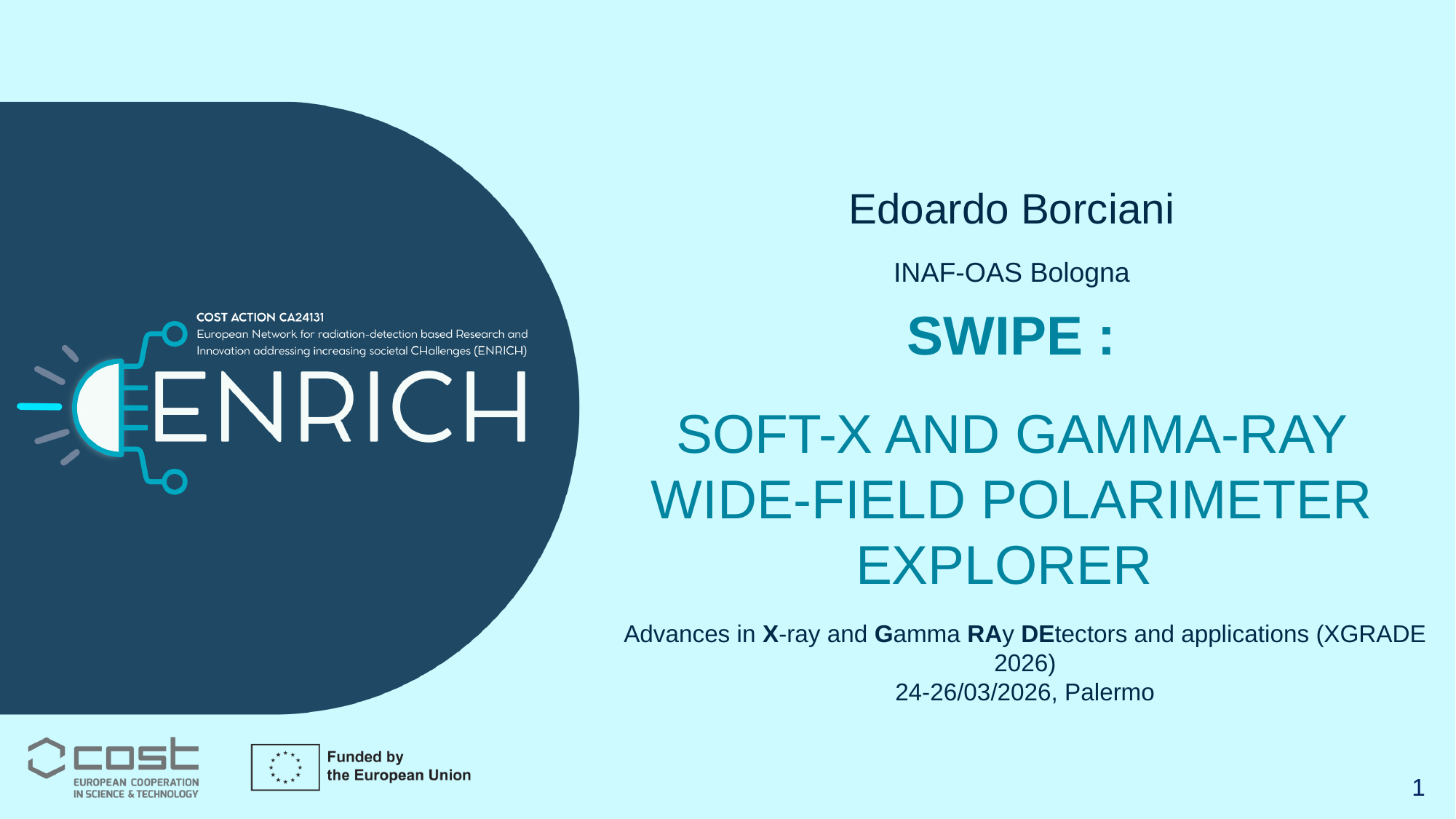

Edoardo Borciani
INAF-OAS Bologna
SWIPE :​
SOFT-X AND GAMMA-RAY WIDE-FIELD POLARIMETER EXPLORER
Advances in X-ray and Gamma RAy DEtectors and applications (XGRADE 2026)
24-26/03/2026, Palermo
1